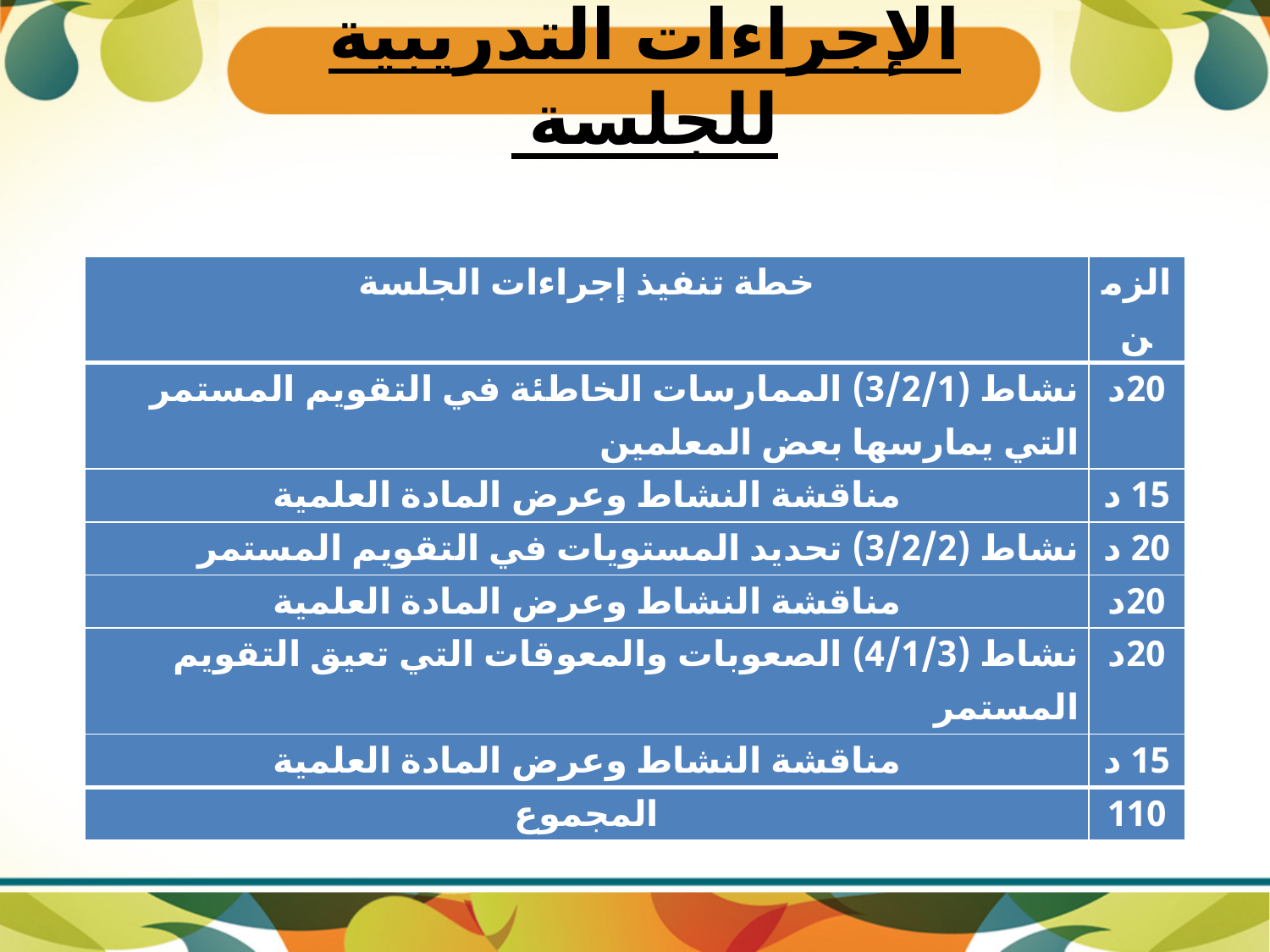

# الإجراءات التدريبية للجلسة
| خطة تنفيذ إجراءات الجلسة | الزمن |
| --- | --- |
| نشاط (3/2/1) الممارسات الخاطئة في التقويم المستمر التي يمارسها بعض المعلمين | 20د |
| مناقشة النشاط وعرض المادة العلمية | 15 د |
| نشاط (3/2/2) تحديد المستويات في التقويم المستمر | 20 د |
| مناقشة النشاط وعرض المادة العلمية | 20د |
| نشاط (4/1/3) الصعوبات والمعوقات التي تعيق التقويم المستمر | 20د |
| مناقشة النشاط وعرض المادة العلمية | 15 د |
| المجموع | 110 |